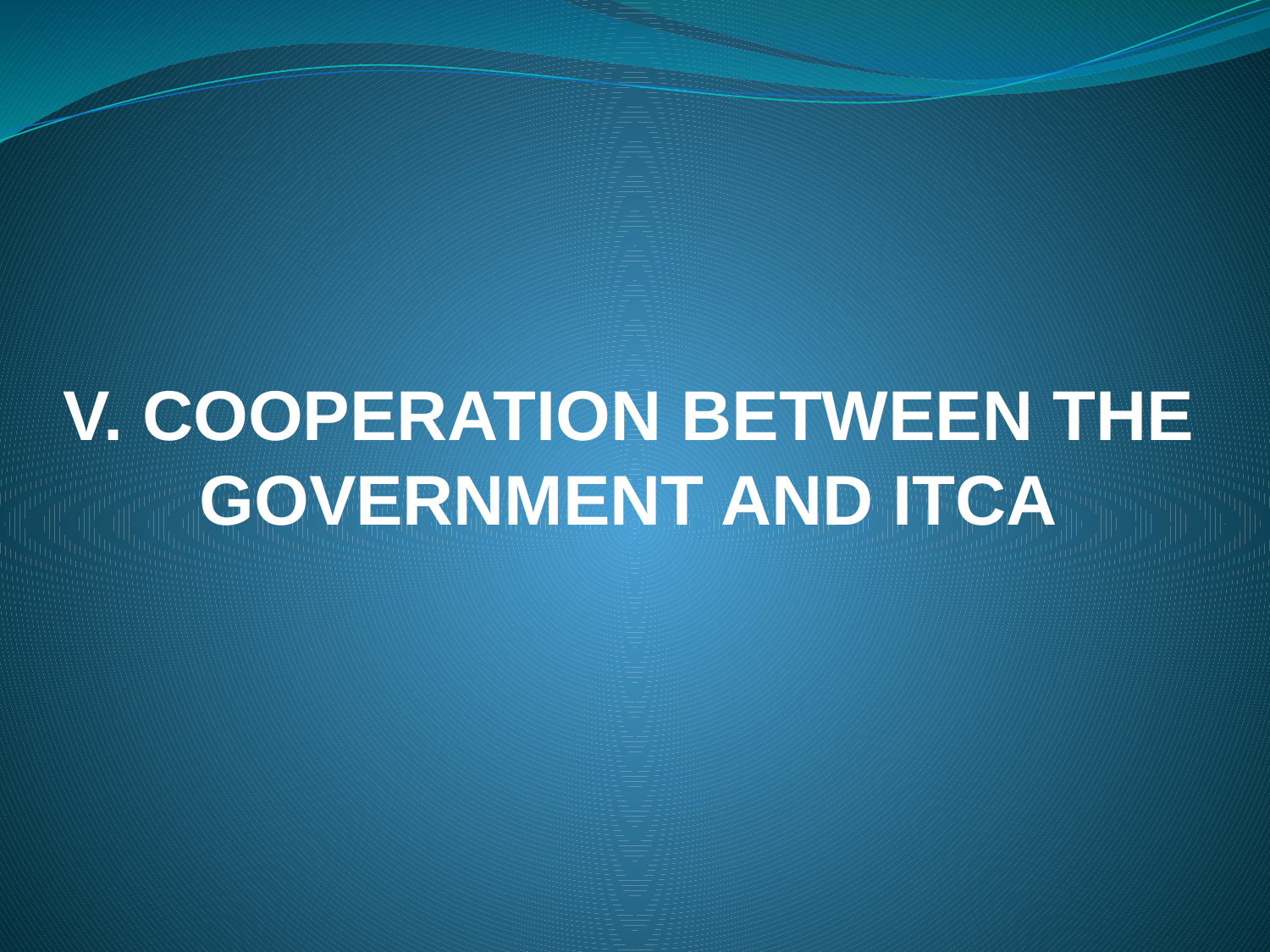

# V. COOPERATION BETWEEN THE GOVERNMENT AND ITCA